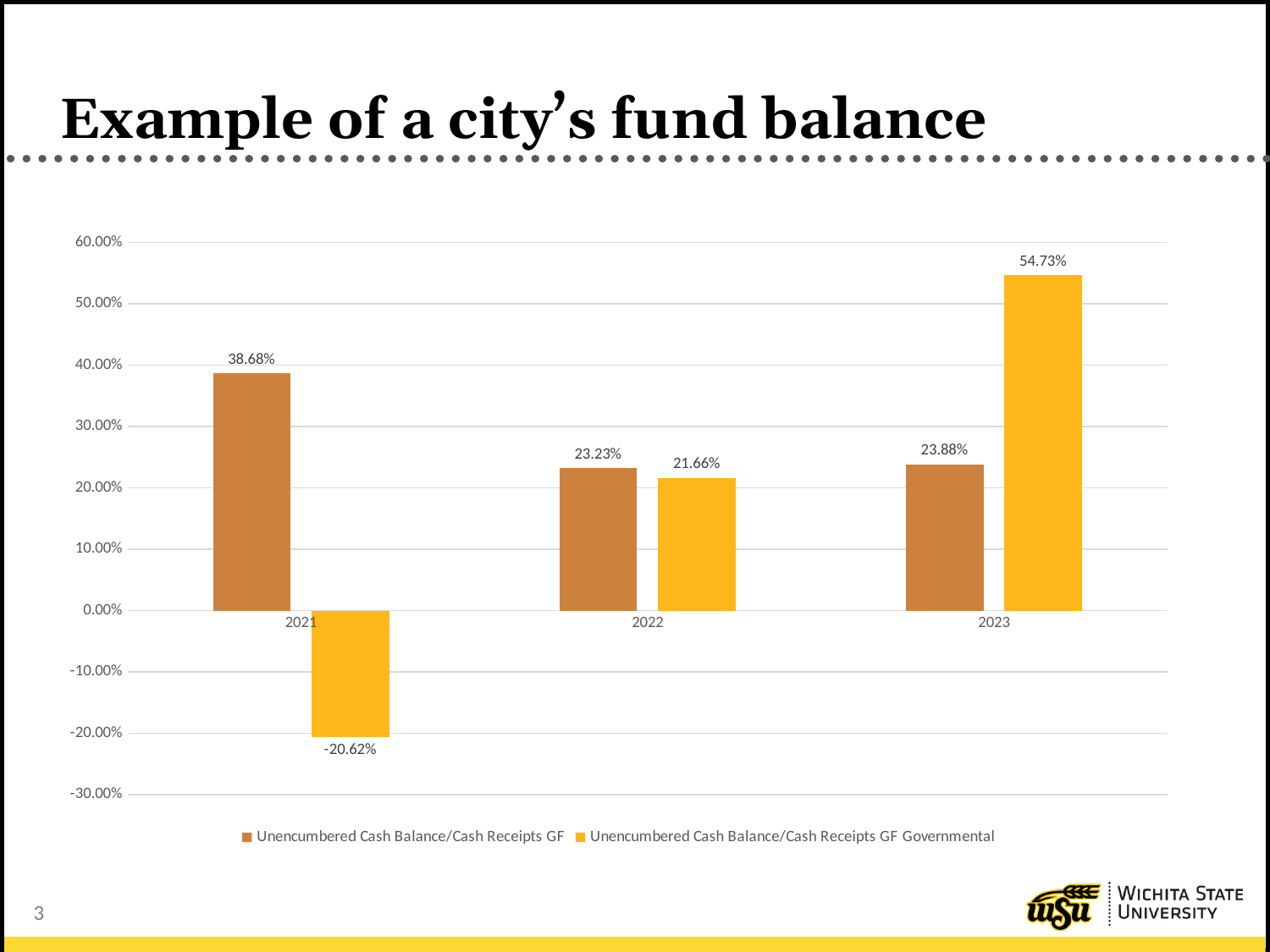

# Example of a city’s fund balance

### Chart

| Category | Unencumbered Cash Balance/Cash Receipts GF | Unencumbered Cash Balance/Cash Receipts GF Governmental |
|---|---|---|
| 2021 | 0.38682557421644964 | -0.20616781745946242 |
| 2022 | 0.2323156736216834 | 0.2166460771422014 |
| 2023 | 0.23876191722864537 | 0.5473262450703219 |